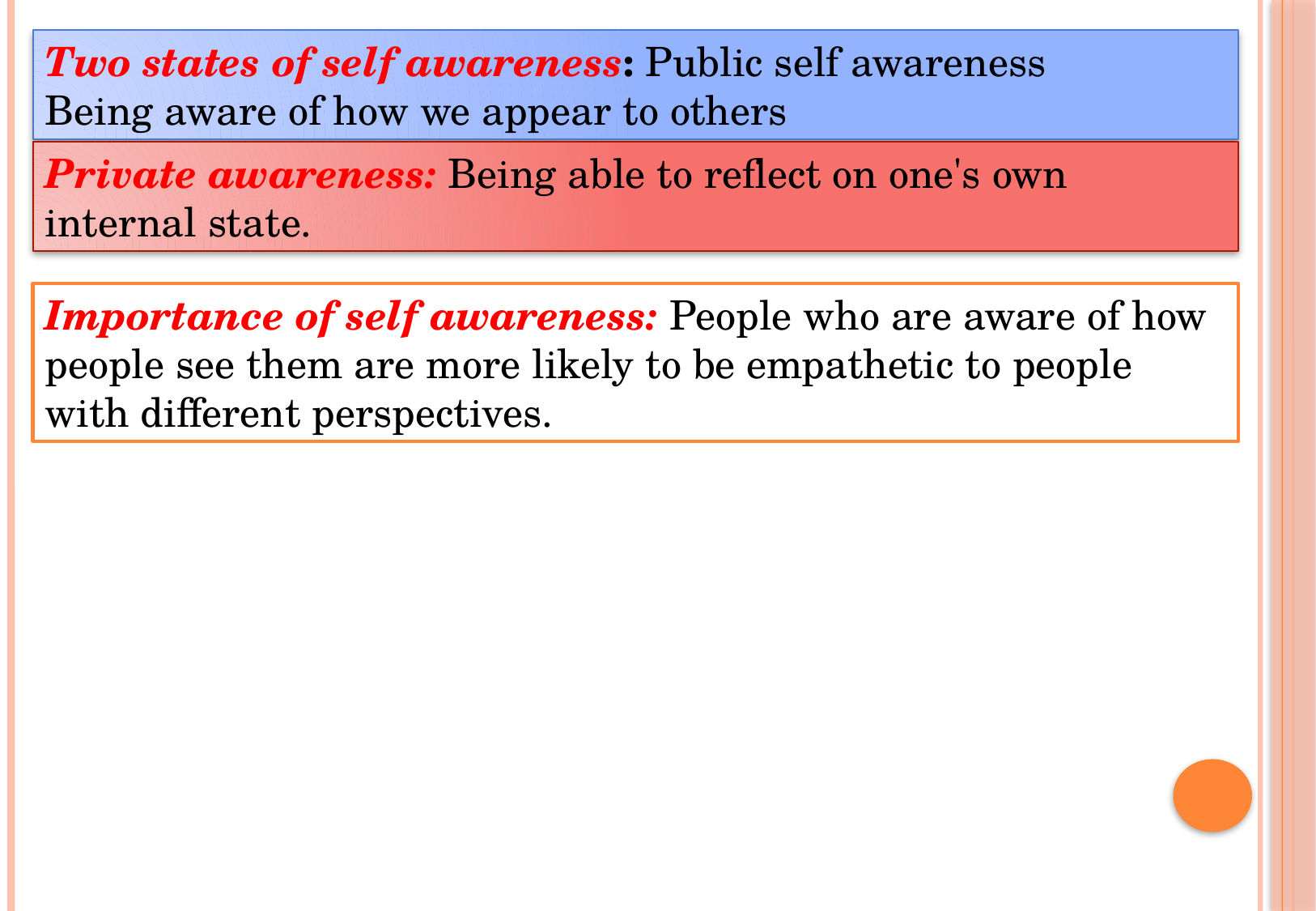

Two states of self awareness: Public self awareness
Being aware of how we appear to others
Private awareness: Being able to reflect on one's own internal state.
Importance of self awareness: People who are aware of how people see them are more likely to be empathetic to people with different perspectives.